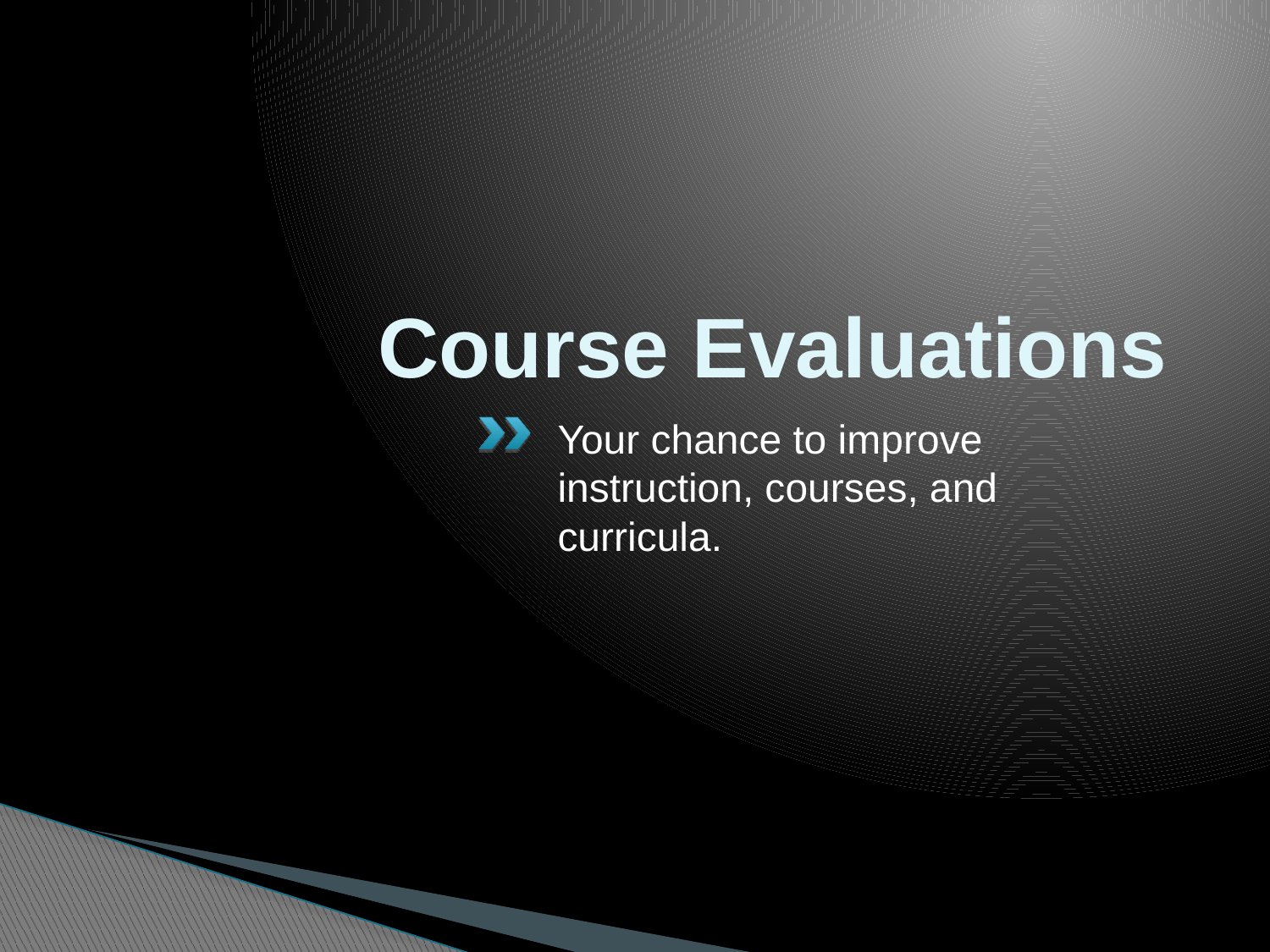

# Course Evaluations
Your chance to improve instruction, courses, and curricula.